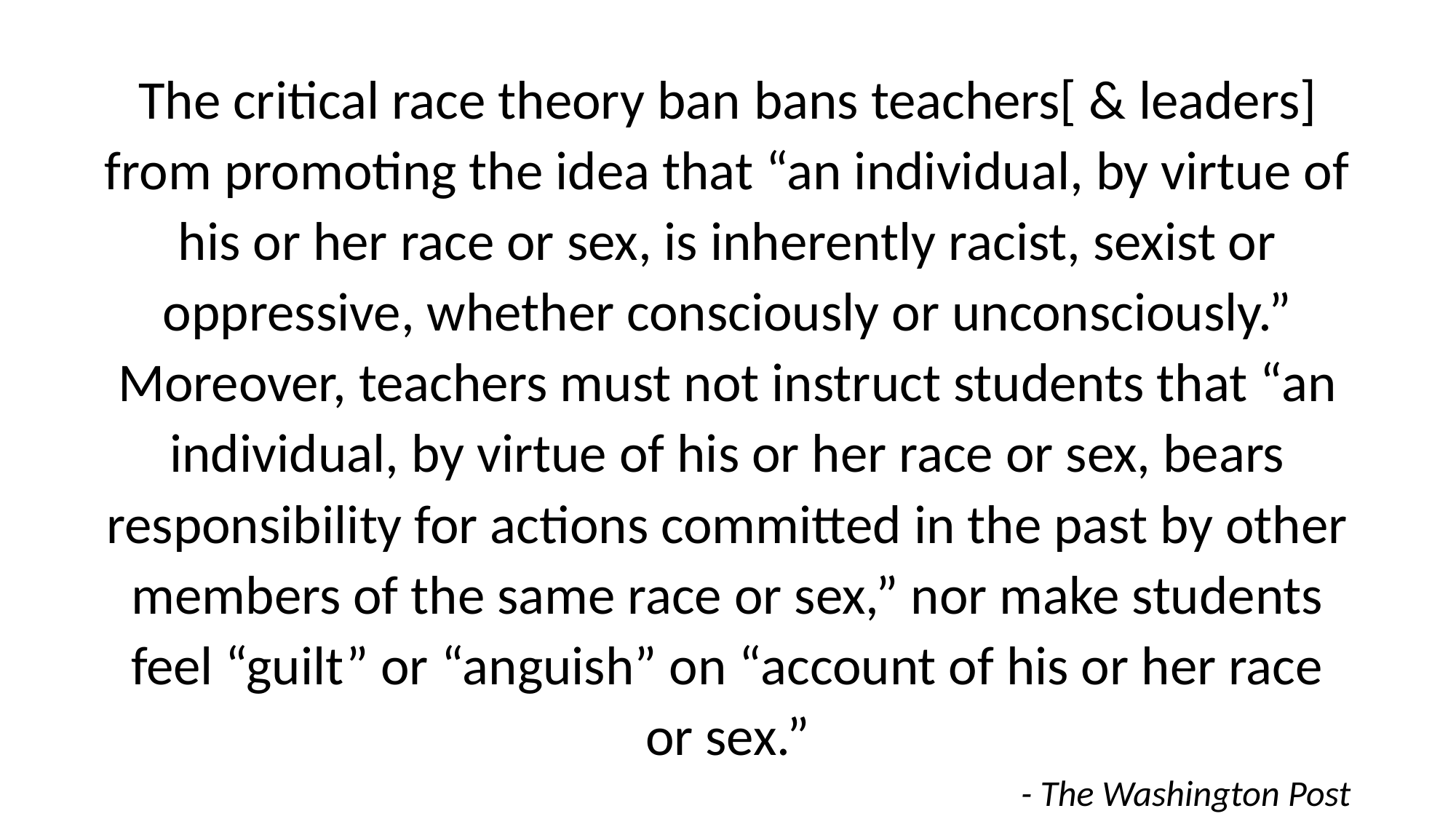

The critical race theory ban bans teachers[ & leaders] from promoting the idea that “an individual, by virtue of his or her race or sex, is inherently racist, sexist or oppressive, whether consciously or unconsciously.” Moreover, teachers must not instruct students that “an individual, by virtue of his or her race or sex, bears responsibility for actions committed in the past by other members of the same race or sex,” nor make students feel “guilt” or “anguish” on “account of his or her race or sex.”
- The Washington Post